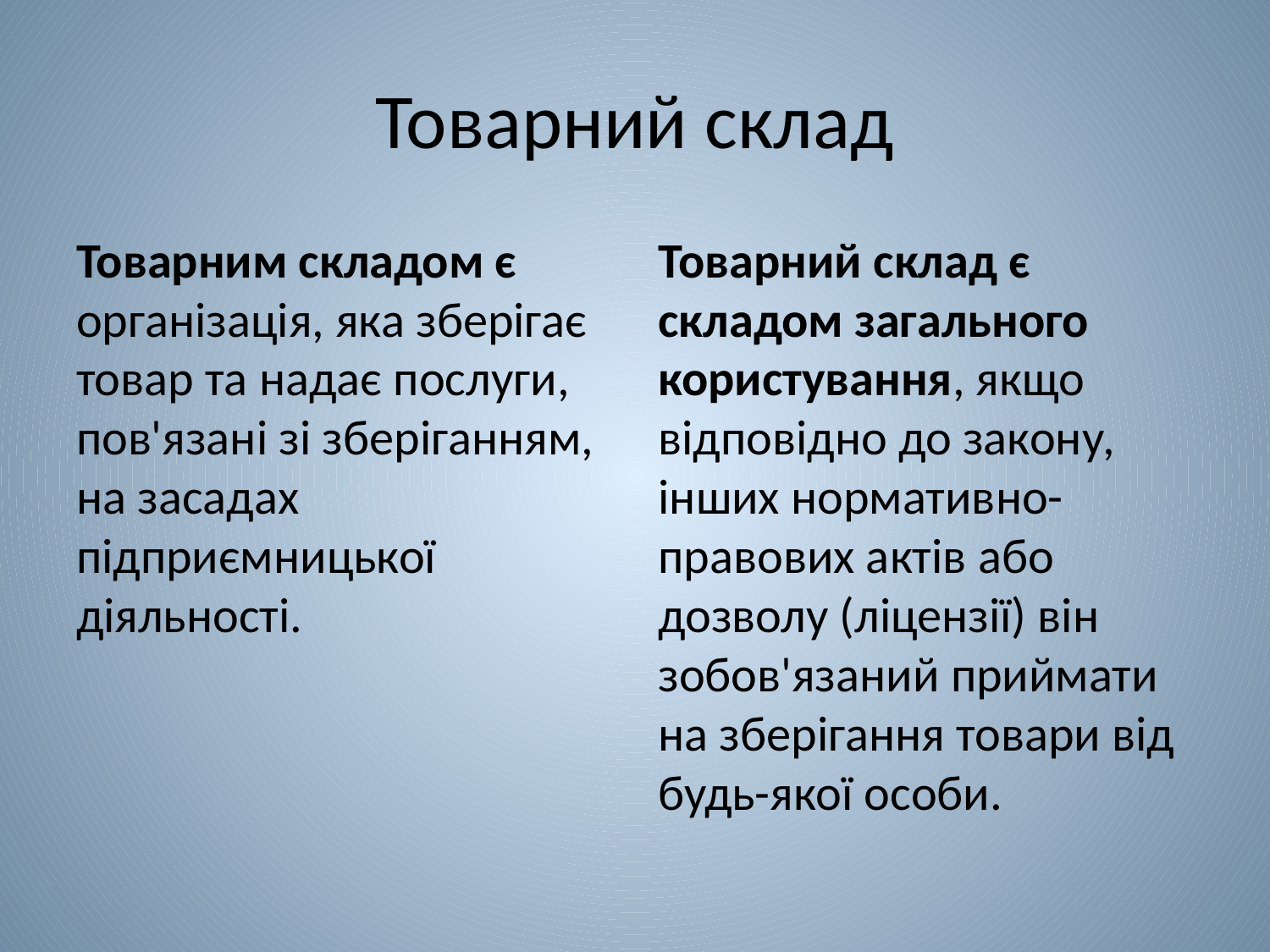

# Товарний склад
Товарним складом є організація, яка зберігає товар та надає послуги, пов'язані зі зберіганням, на засадах підприємницької діяльності.
Товарний склад є складом загального користування, якщо відповідно до закону, інших нормативно-правових актів або дозволу (ліцензії) він зобов'язаний приймати на зберігання товари від будь-якої особи.